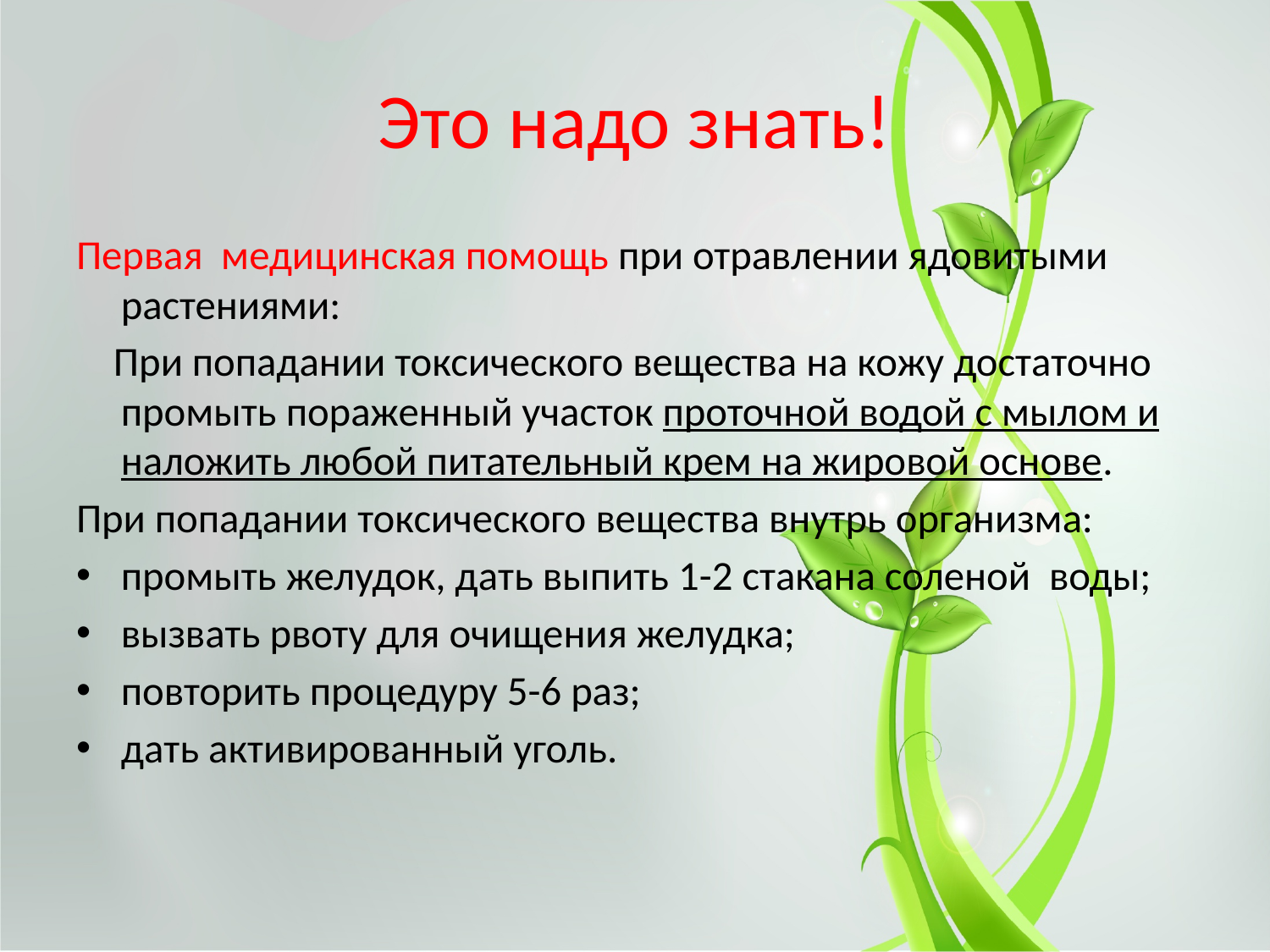

# Это надо знать!
Первая  медицинская помощь при отравлении ядовитыми растениями:
    При попадании токсического вещества на кожу достаточно промыть пораженный участок проточной водой с мылом и наложить любой питательный крем на жировой основе.
При попадании токсического вещества внутрь организма:
промыть желудок, дать выпить 1-2 стакана соленой  воды;
вызвать рвоту для очищения желудка;
повторить процедуру 5-6 раз;
дать активированный уголь.